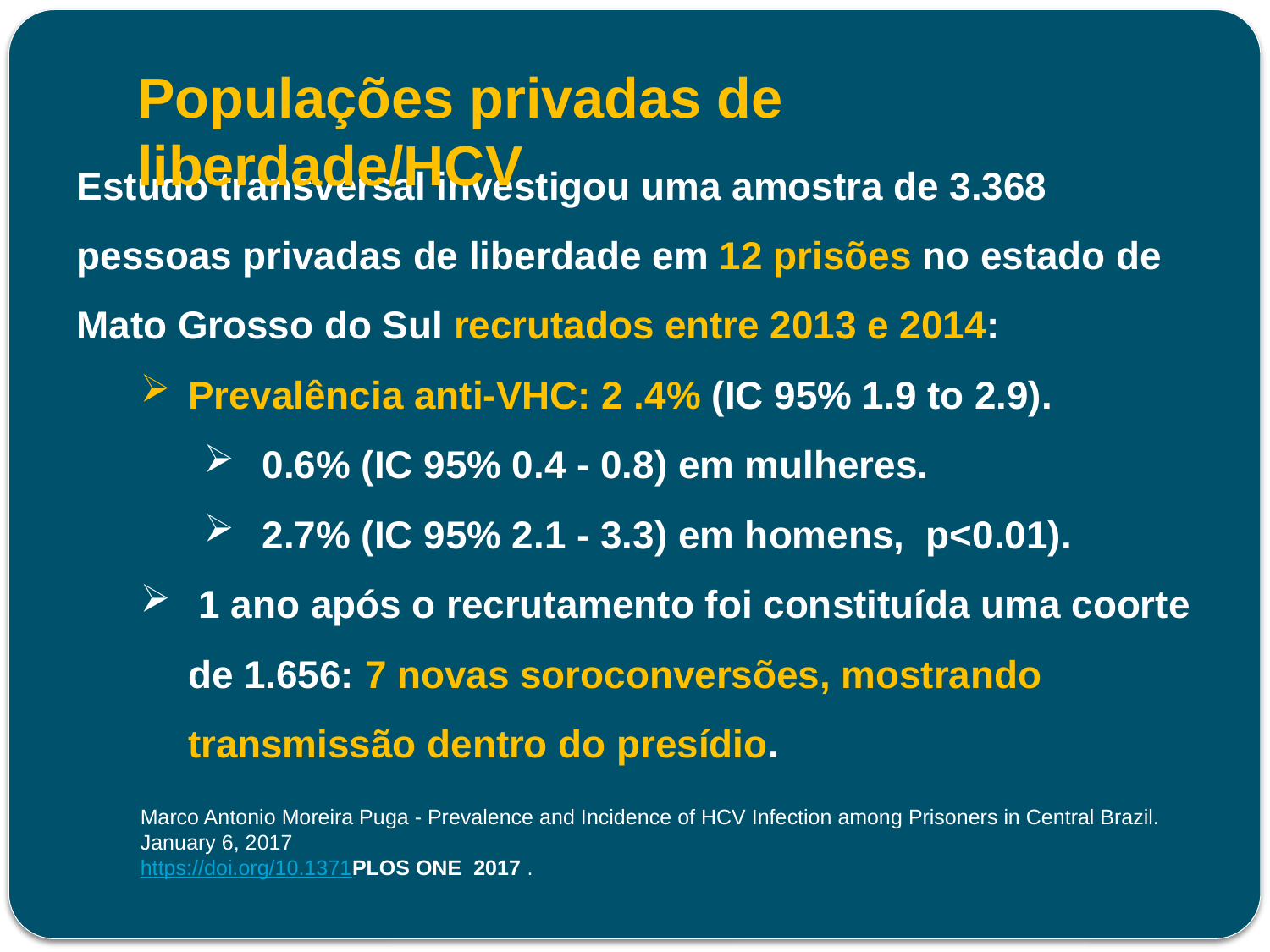

Populações privadas de liberdade/HCV

Estudo transversal investigou uma amostra de 3.368 pessoas privadas de liberdade em 12 prisões no estado de Mato Grosso do Sul recrutados entre 2013 e 2014:
Prevalência anti-VHC: 2 .4% (IC 95% 1.9 to 2.9).
 0.6% (IC 95% 0.4 - 0.8) em mulheres.
 2.7% (IC 95% 2.1 - 3.3) em homens,  p<0.01).
 1 ano após o recrutamento foi constituída uma coorte de 1.656: 7 novas soroconversões, mostrando transmissão dentro do presídio.

Marco Antonio Moreira Puga - Prevalence and Incidence of HCV Infection among Prisoners in Central Brazil. January 6, 2017
https://doi.org/10.1371PLOS ONE  2017 .